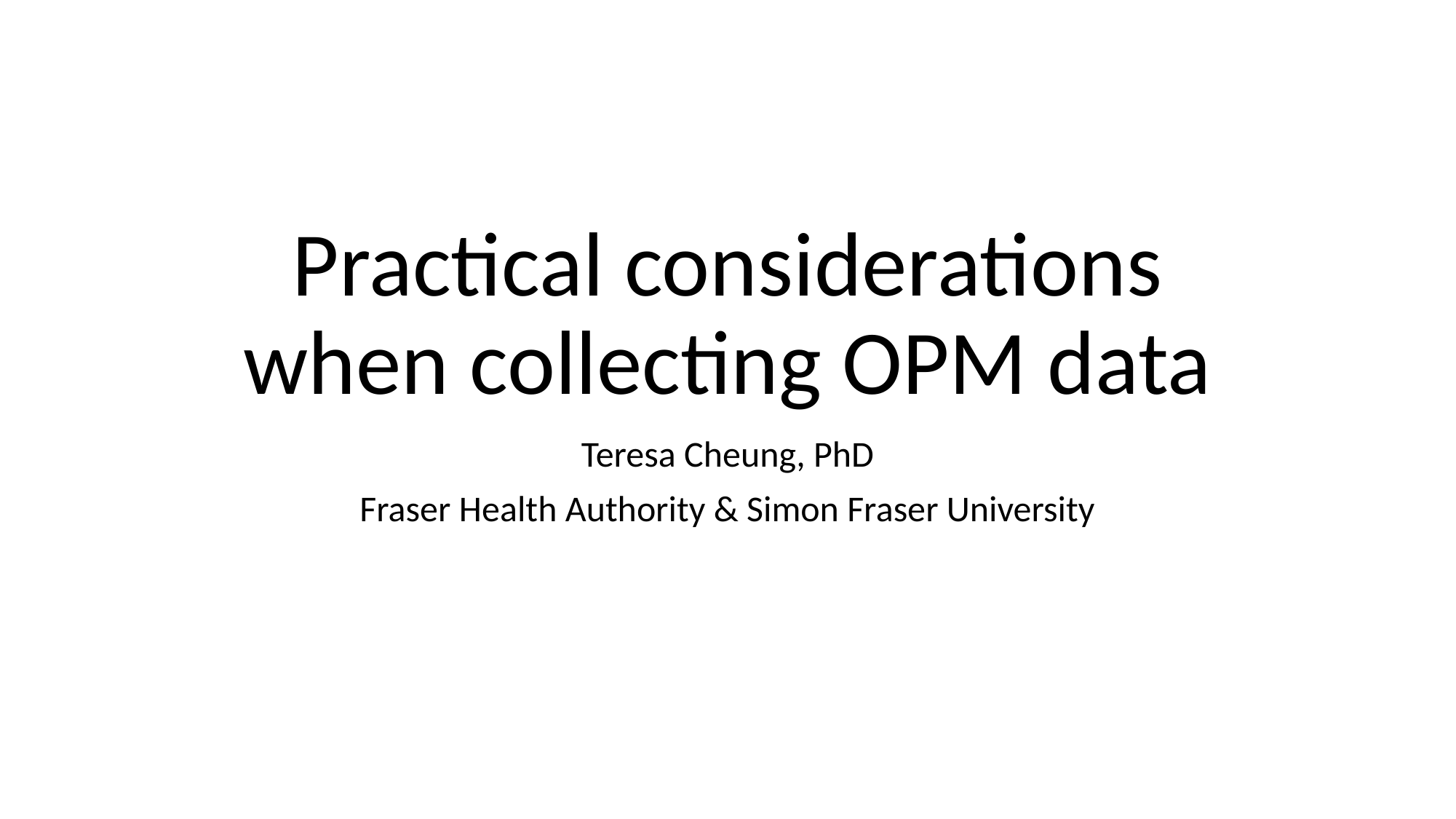

# Practical considerations when collecting OPM data
Teresa Cheung, PhD
Fraser Health Authority & Simon Fraser University